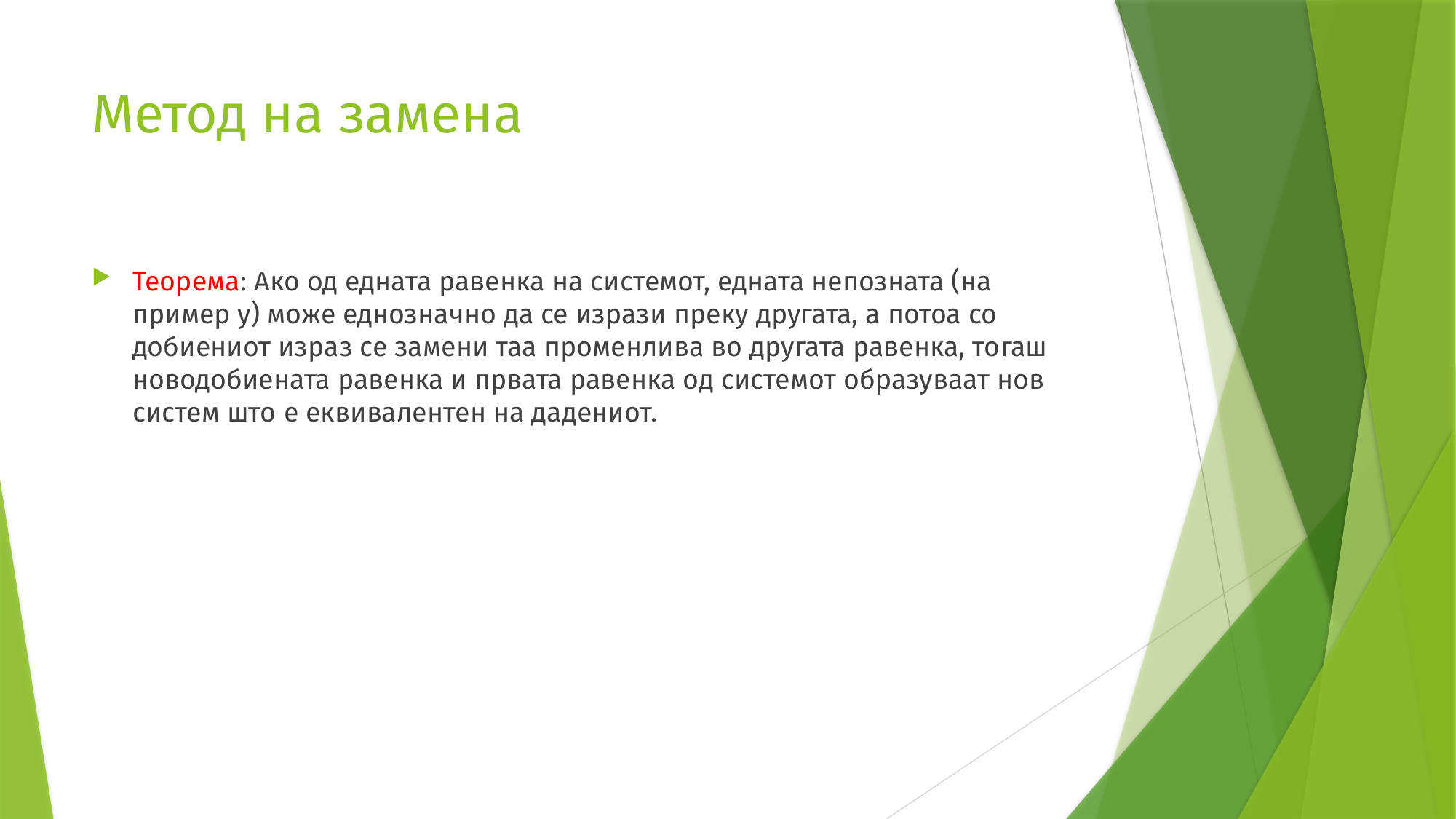

# Метод на замена
Теорема: Ако од едната равенка на системот, едната непозната (на пример у) може еднозначно да се изрази преку другата, а потоа со добиениот израз се замени таа променлива во другата равенка, тогаш новодобиената равенка и првата равенка од системот образуваат нов систем што е еквивалентен на дадениот.